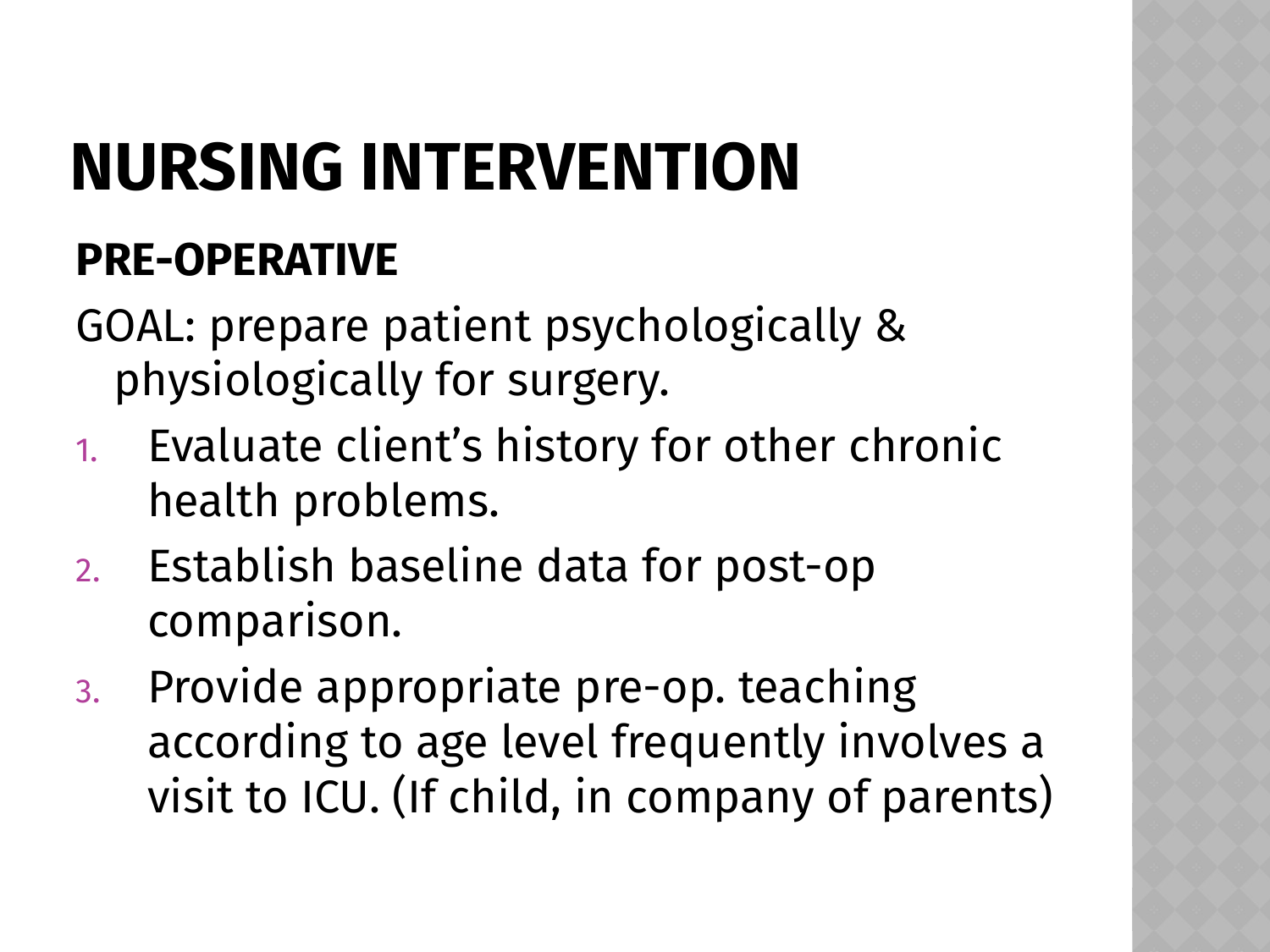

# NURSING INTERVENTION
PRE-OPERATIVE
GOAL: prepare patient psychologically & physiologically for surgery.
Evaluate client’s history for other chronic health problems.
Establish baseline data for post-op comparison.
Provide appropriate pre-op. teaching according to age level frequently involves a visit to ICU. (If child, in company of parents)